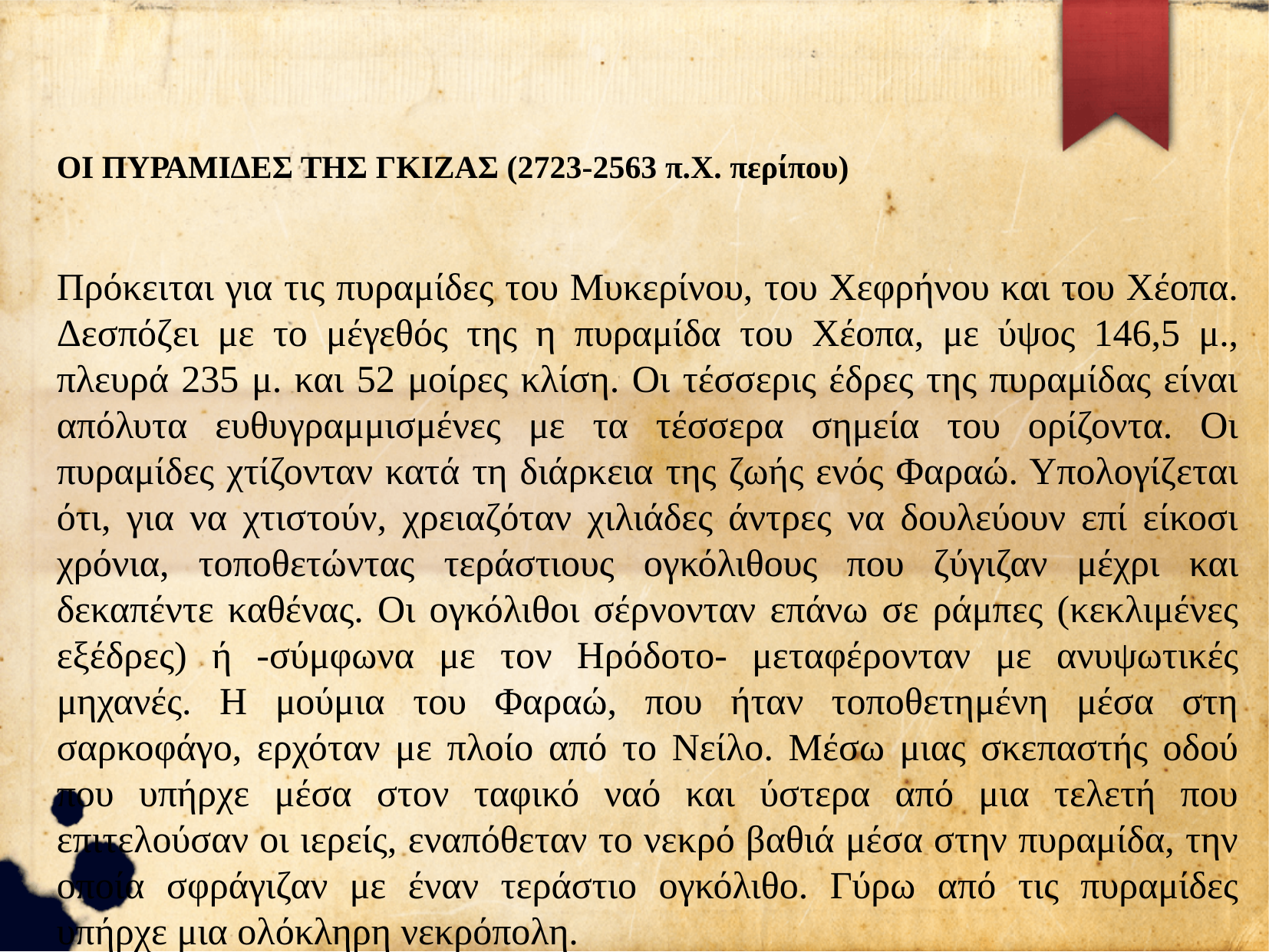

ΟΙ ΠΥΡΑΜΙΔΕΣ ΤΗΣ ΓΚΙΖΑΣ (2723-2563 π.Χ. περίπου)

Πρόκειται για τις πυραμίδες του Μυκερίνου, του Χεφρήνου και του Χέοπα. Δεσπόζει με το μέγεθός της η πυραμίδα του Χέοπα, με ύψος 146,5 μ., πλευρά 235 μ. και 52 μοίρες κλίση. Οι τέσσερις έδρες της πυραμίδας είναι απόλυτα ευθυγραμμισμένες με τα τέσσερα σημεία του ορίζοντα. Οι πυραμίδες χτίζονταν κατά τη διάρκεια της ζωής ενός Φαραώ. Υπολογίζεται ότι, για να χτιστούν, χρειαζόταν χιλιάδες άντρες να δουλεύουν επί είκοσι χρόνια, τοποθετώντας τεράστιους ογκόλιθους που ζύγιζαν μέχρι και δεκαπέντε καθένας. Οι ογκόλιθοι σέρνονταν επάνω σε ράμπες (κεκλιμένες εξέδρες) ή -σύμφωνα με τον Ηρόδοτο- μεταφέρονταν με ανυψωτικές μηχανές. Η μούμια του Φαραώ, που ήταν τοποθετημένη μέσα στη σαρκοφάγο, ερχόταν με πλοίο από το Νείλο. Μέσω μιας σκεπαστής οδού που υπήρχε μέσα στον ταφικό ναό και ύστερα από μια τελετή που επιτελούσαν οι ιερείς, εναπόθεταν το νεκρό βαθιά μέσα στην πυραμίδα, την οποία σφράγιζαν με έναν τεράστιο ογκόλιθο. Γύρω από τις πυραμίδες υπήρχε μια ολόκληρη νεκρόπολη.